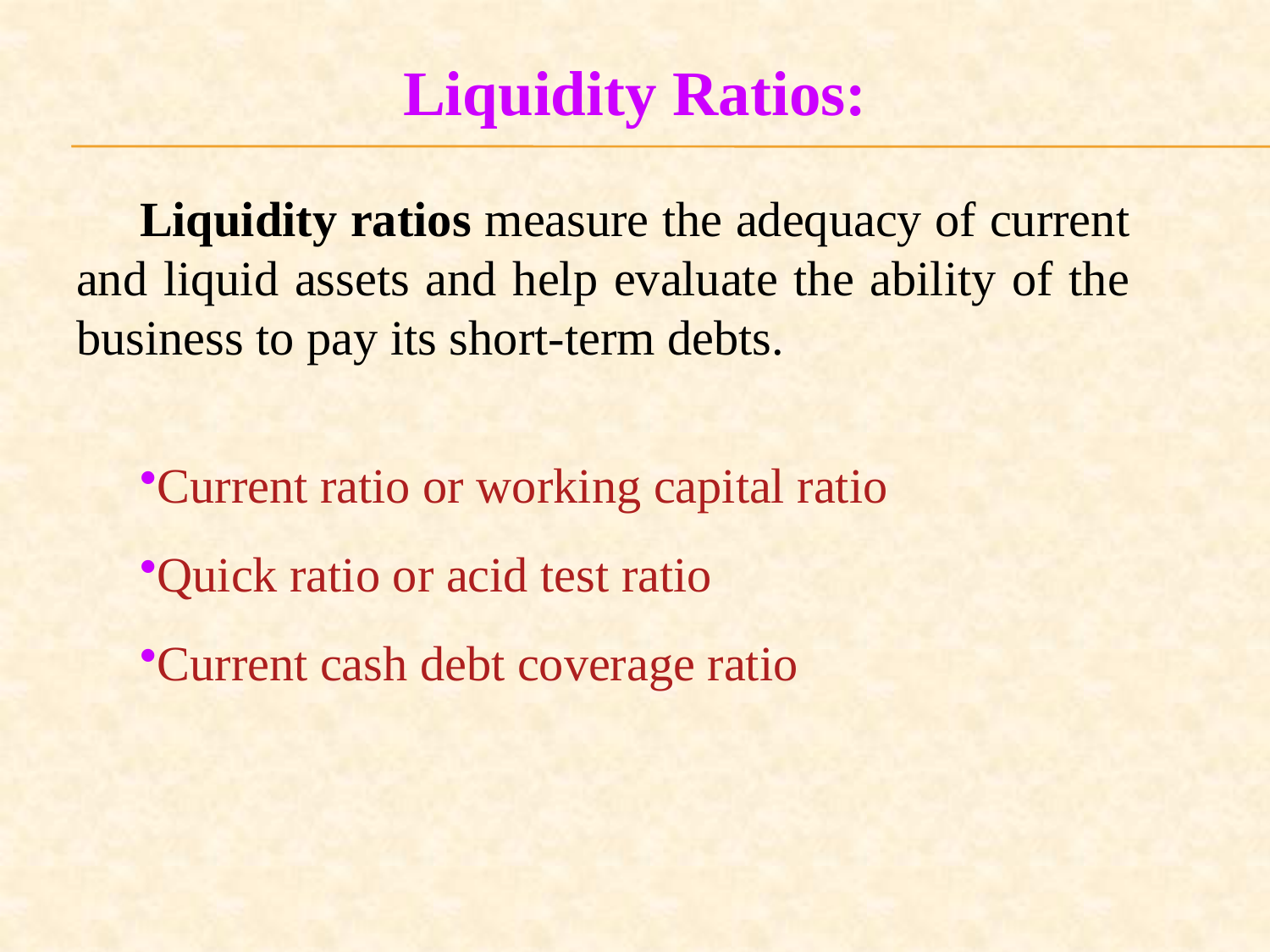

Liquidity Ratios:

Liquidity ratios measure the adequacy of current and liquid assets and help evaluate the ability of the business to pay its short-term debts.

Current ratio or working capital ratio
Quick ratio or acid test ratio
Current cash debt coverage ratio